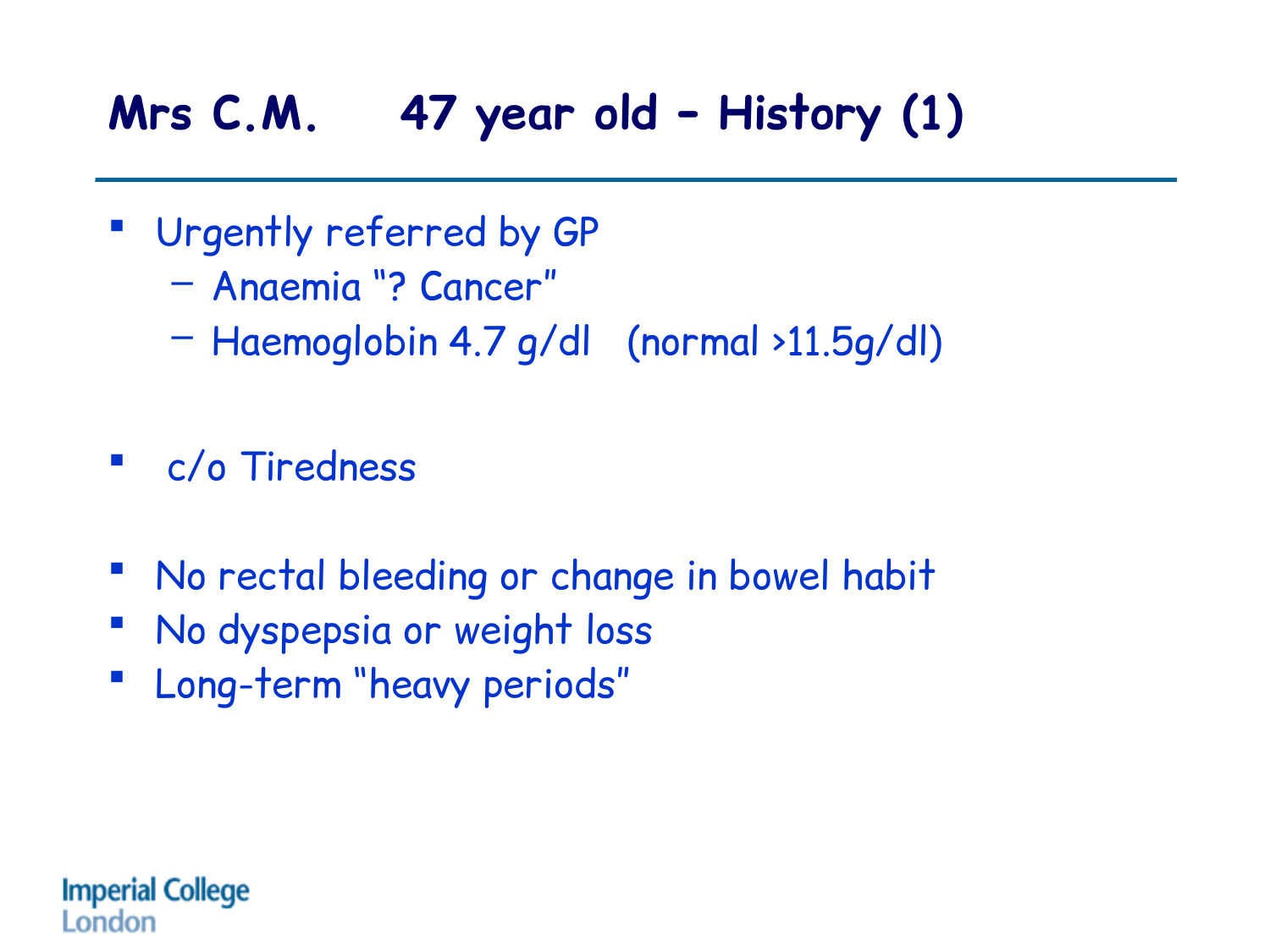

# Mrs C.M.    47 year old – History (1)
Urgently referred by GP
Anaemia “? Cancer”
Haemoglobin 4.7 g/dl   (normal >11.5g/dl)

 c/o Tiredness

No rectal bleeding or change in bowel habit
No dyspepsia or weight loss
Long-term “heavy periods”